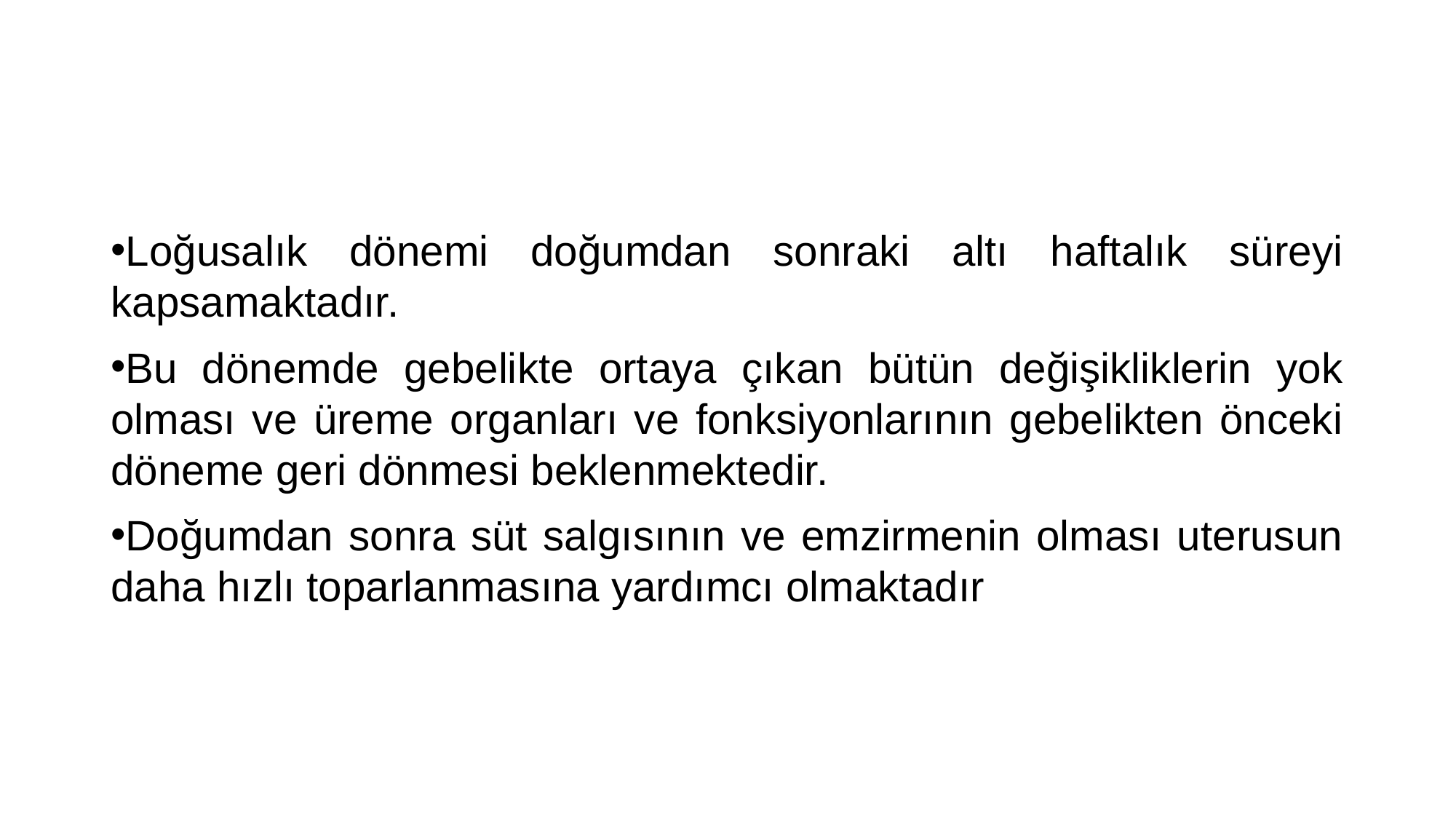

#
Loğusalık dönemi doğumdan sonraki altı haftalık süreyi kapsamaktadır.
Bu dönemde gebelikte ortaya çıkan bütün değişikliklerin yok olması ve üreme organları ve fonksiyonlarının gebelikten önceki döneme geri dönmesi beklenmektedir.
Doğumdan sonra süt salgısının ve emzirmenin olması uterusun daha hızlı toparlanmasına yardımcı olmaktadır